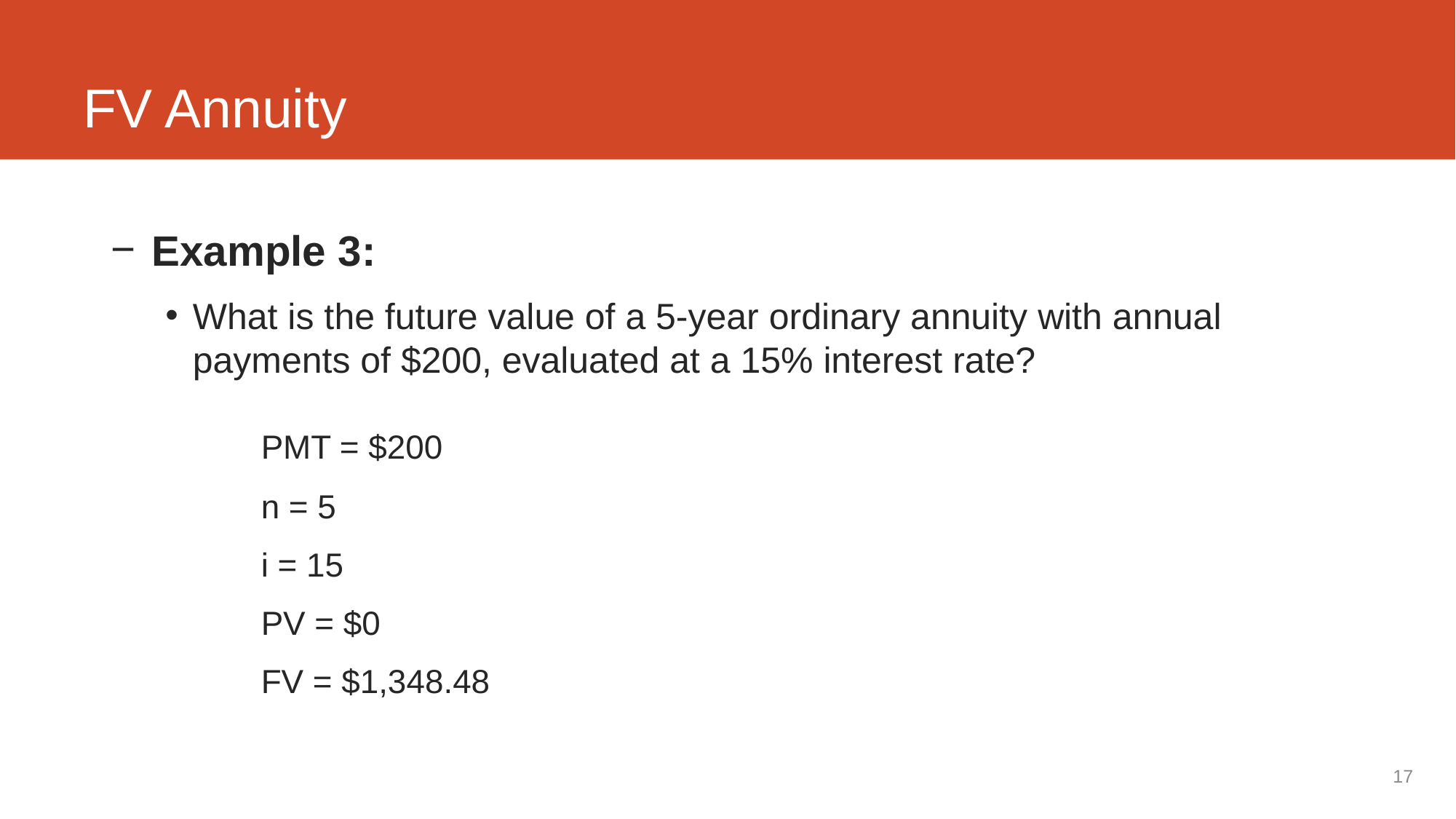

# FV Annuity
Example 3:
What is the future value of a 5-year ordinary annuity with annual payments of $200, evaluated at a 15% interest rate?
		PMT = $200
		n = 5
		i = 15
		PV = $0
		FV = $1,348.48
17